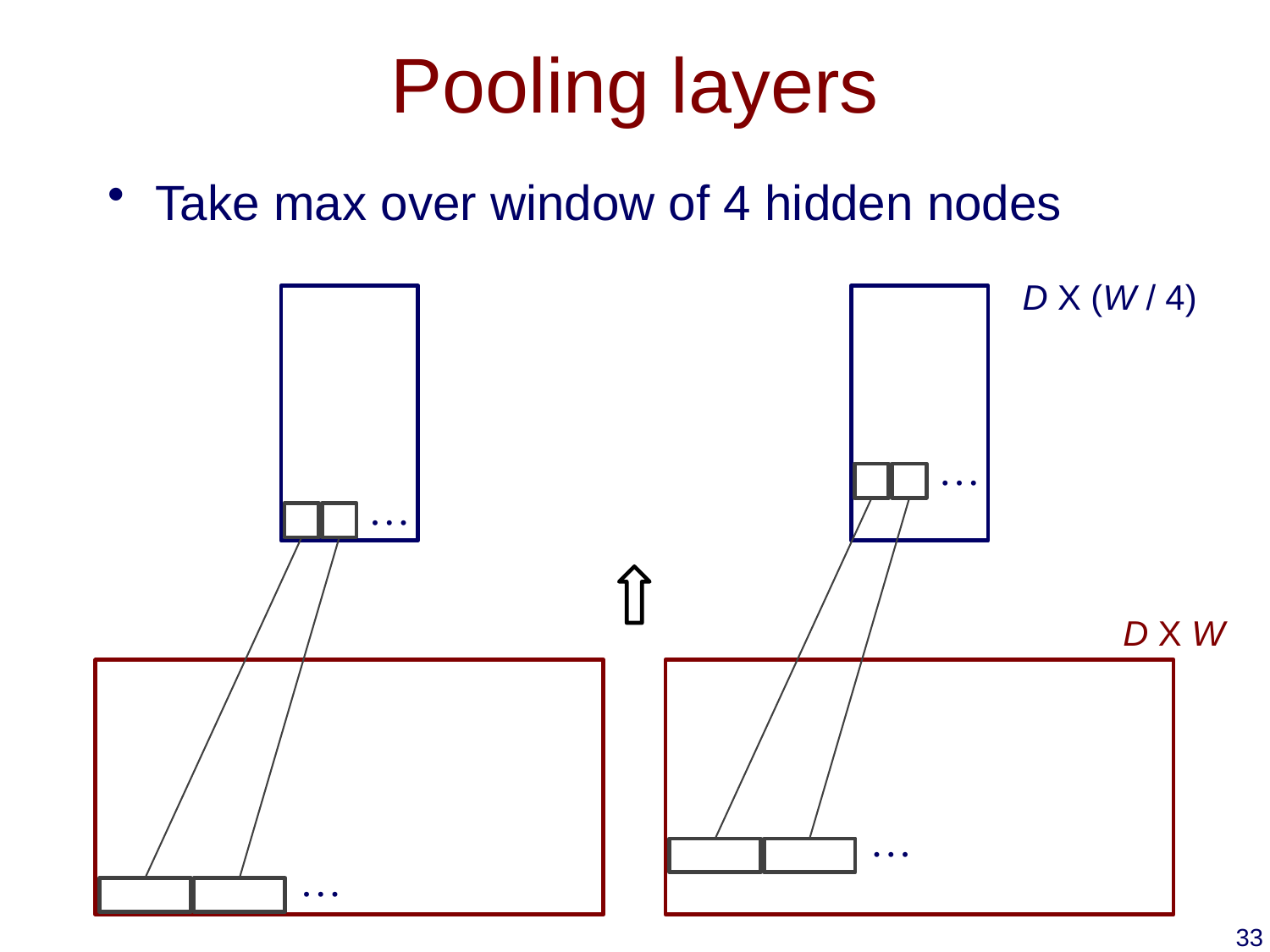

# Pooling layers
Take max over window of 4 hidden nodes
D X (W / 4)

…

…

D X W

…

…

33